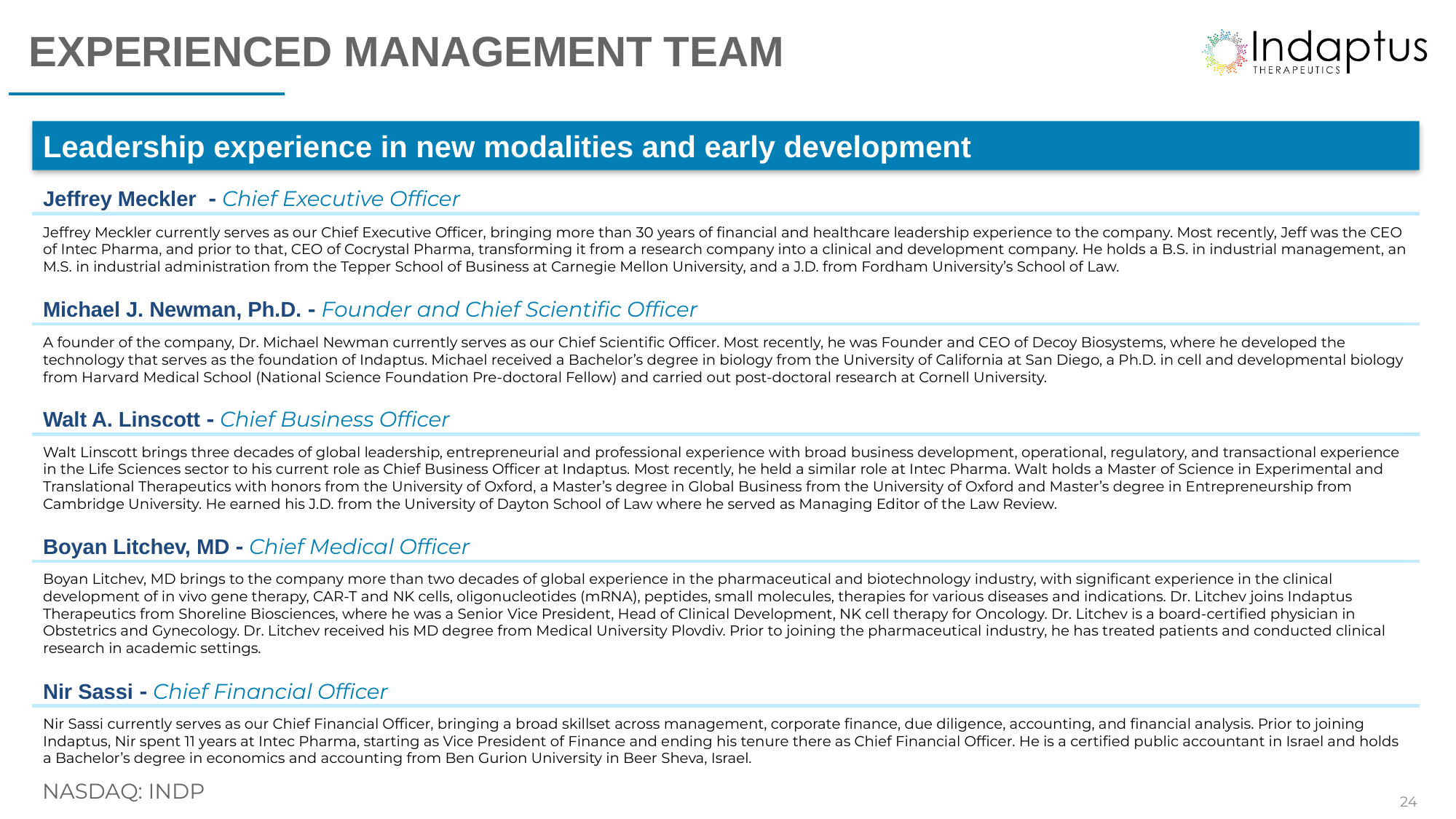

# EXPERIENCED MANAGEMENT TEAM
Leadership experience in new modalities and early development
Jeffrey Meckler  - Chief Executive Officer
Jeffrey Meckler currently serves as our Chief Executive Officer, bringing more than 30 years of financial and healthcare leadership experience to the company. Most recently, Jeff was the CEO of Intec Pharma, and prior to that, CEO of Cocrystal Pharma, transforming it from a research company into a clinical and development company. He holds a B.S. in industrial management, an M.S. in industrial administration from the Tepper School of Business at Carnegie Mellon University, and a J.D. from Fordham University’s School of Law.
Michael J. Newman, Ph.D. - Founder and Chief Scientific Officer
A founder of the company, Dr. Michael Newman currently serves as our Chief Scientific Officer. Most recently, he was Founder and CEO of Decoy Biosystems, where he developed the technology that serves as the foundation of Indaptus. Michael received a Bachelor’s degree in biology from the University of California at San Diego, a Ph.D. in cell and developmental biology from Harvard Medical School (National Science Foundation Pre-doctoral Fellow) and carried out post-doctoral research at Cornell University.
Walt A. Linscott - Chief Business Officer
Walt Linscott brings three decades of global leadership, entrepreneurial and professional experience with broad business development, operational, regulatory, and transactional experience in the Life Sciences sector to his current role as Chief Business Officer at Indaptus. Most recently, he held a similar role at Intec Pharma. Walt holds a Master of Science in Experimental and Translational Therapeutics with honors from the University of Oxford, a Master’s degree in Global Business from the University of Oxford and Master’s degree in Entrepreneurship from Cambridge University. He earned his J.D. from the University of Dayton School of Law where he served as Managing Editor of the Law Review.
Boyan Litchev, MD - Chief Medical Officer
Boyan Litchev, MD brings to the company more than two decades of global experience in the pharmaceutical and biotechnology industry, with significant experience in the clinical development of in vivo gene therapy, CAR-T and NK cells, oligonucleotides (mRNA), peptides, small molecules, therapies for various diseases and indications. Dr. Litchev joins Indaptus Therapeutics from Shoreline Biosciences, where he was a Senior Vice President, Head of Clinical Development, NK cell therapy for Oncology. Dr. Litchev is a board-certified physician in Obstetrics and Gynecology. Dr. Litchev received his MD degree from Medical University Plovdiv. Prior to joining the pharmaceutical industry, he has treated patients and conducted clinical research in academic settings.
Nir Sassi - Chief Financial Officer
Nir Sassi currently serves as our Chief Financial Officer, bringing a broad skillset across management, corporate finance, due diligence, accounting, and financial analysis. Prior to joining Indaptus, Nir spent 11 years at Intec Pharma, starting as Vice President of Finance and ending his tenure there as Chief Financial Officer. He is a certified public accountant in Israel and holds a Bachelor’s degree in economics and accounting from Ben Gurion University in Beer Sheva, Israel.
24